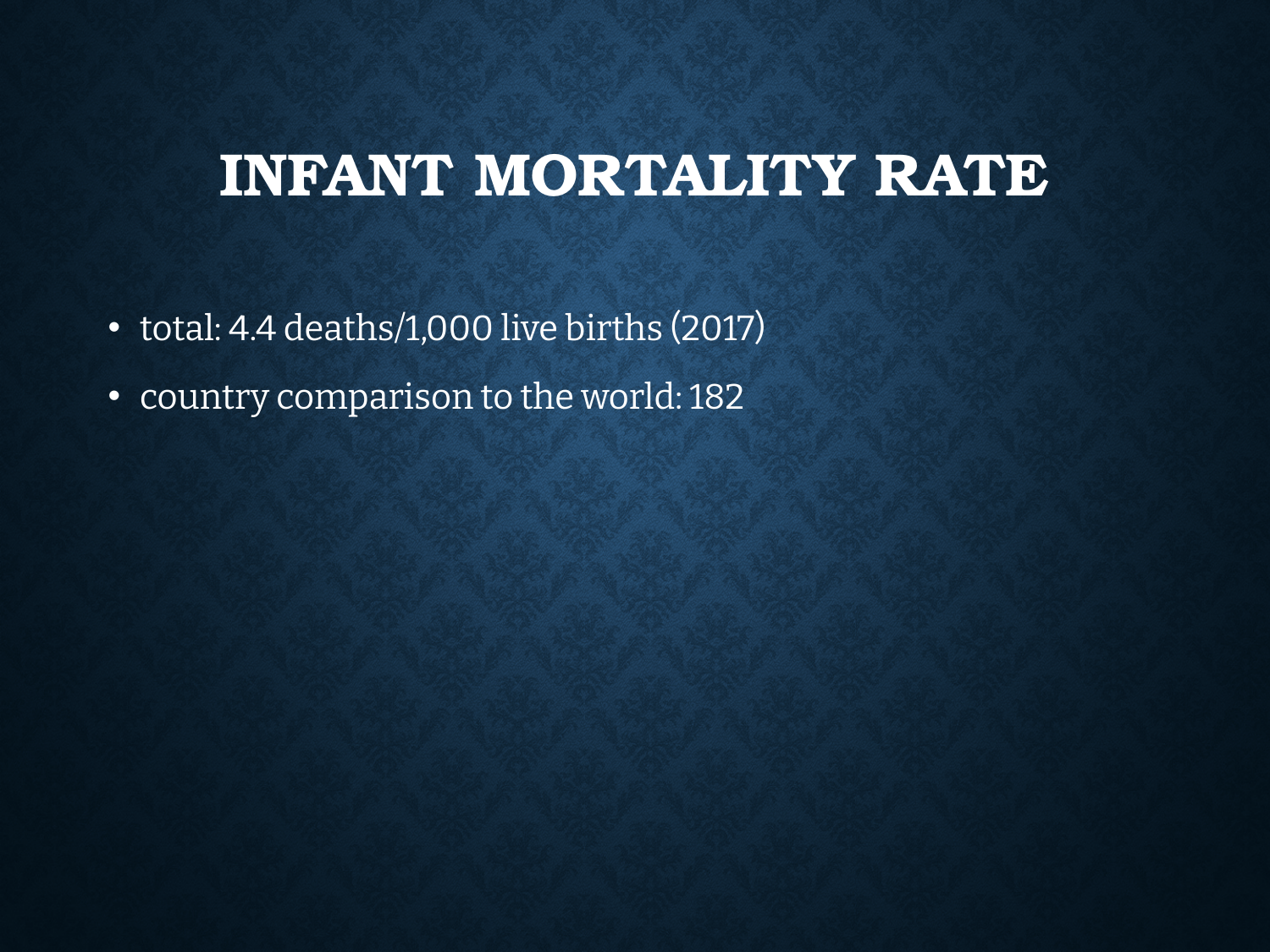

# Infant mortality rate
total: 4.4 deaths/1,000 live births (2017)
country comparison to the world: 182